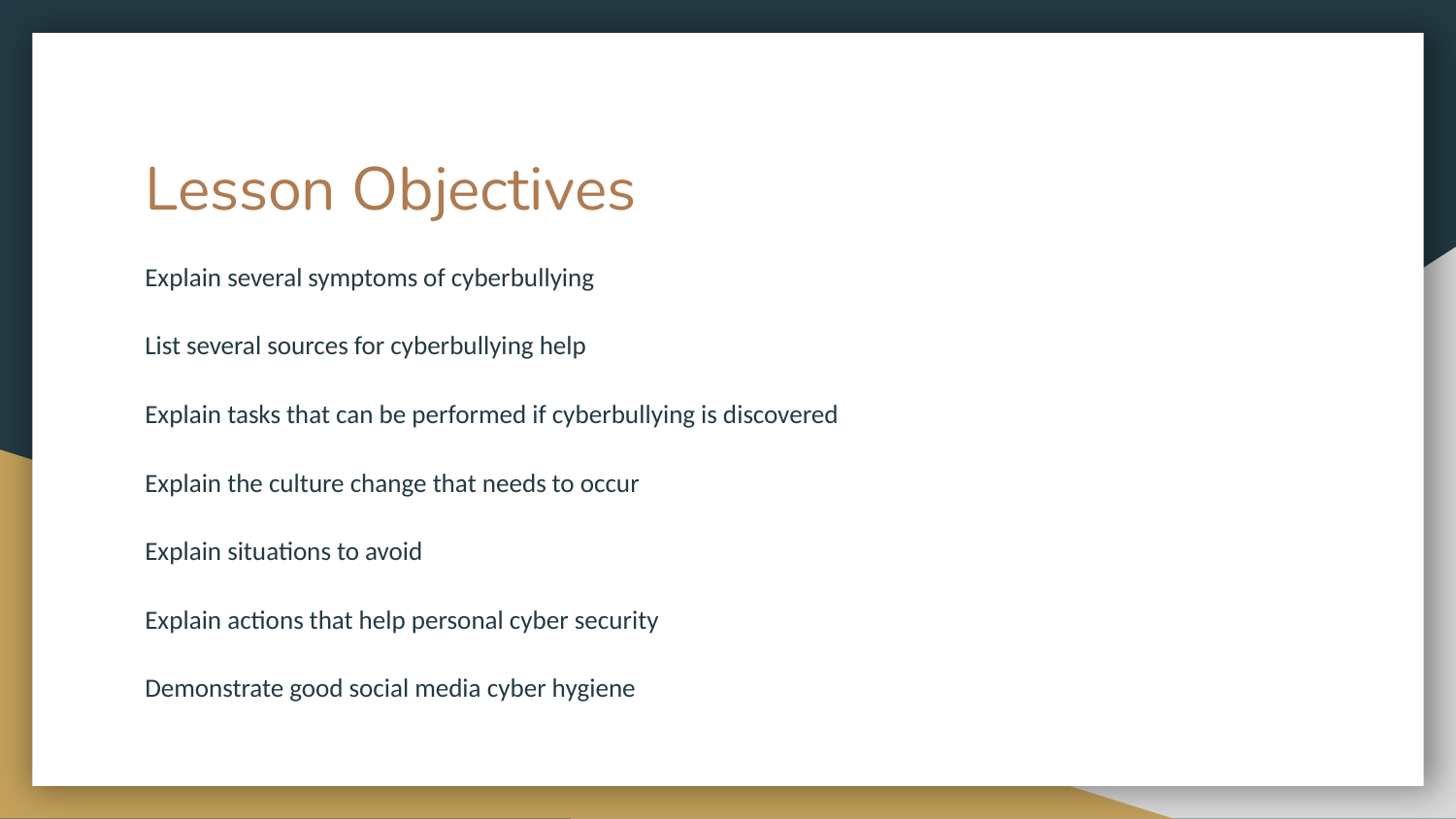

# Lesson Objectives
Explain several symptoms of cyberbullying
List several sources for cyberbullying help
Explain tasks that can be performed if cyberbullying is discovered
Explain the culture change that needs to occur
Explain situations to avoid
Explain actions that help personal cyber security
Demonstrate good social media cyber hygiene